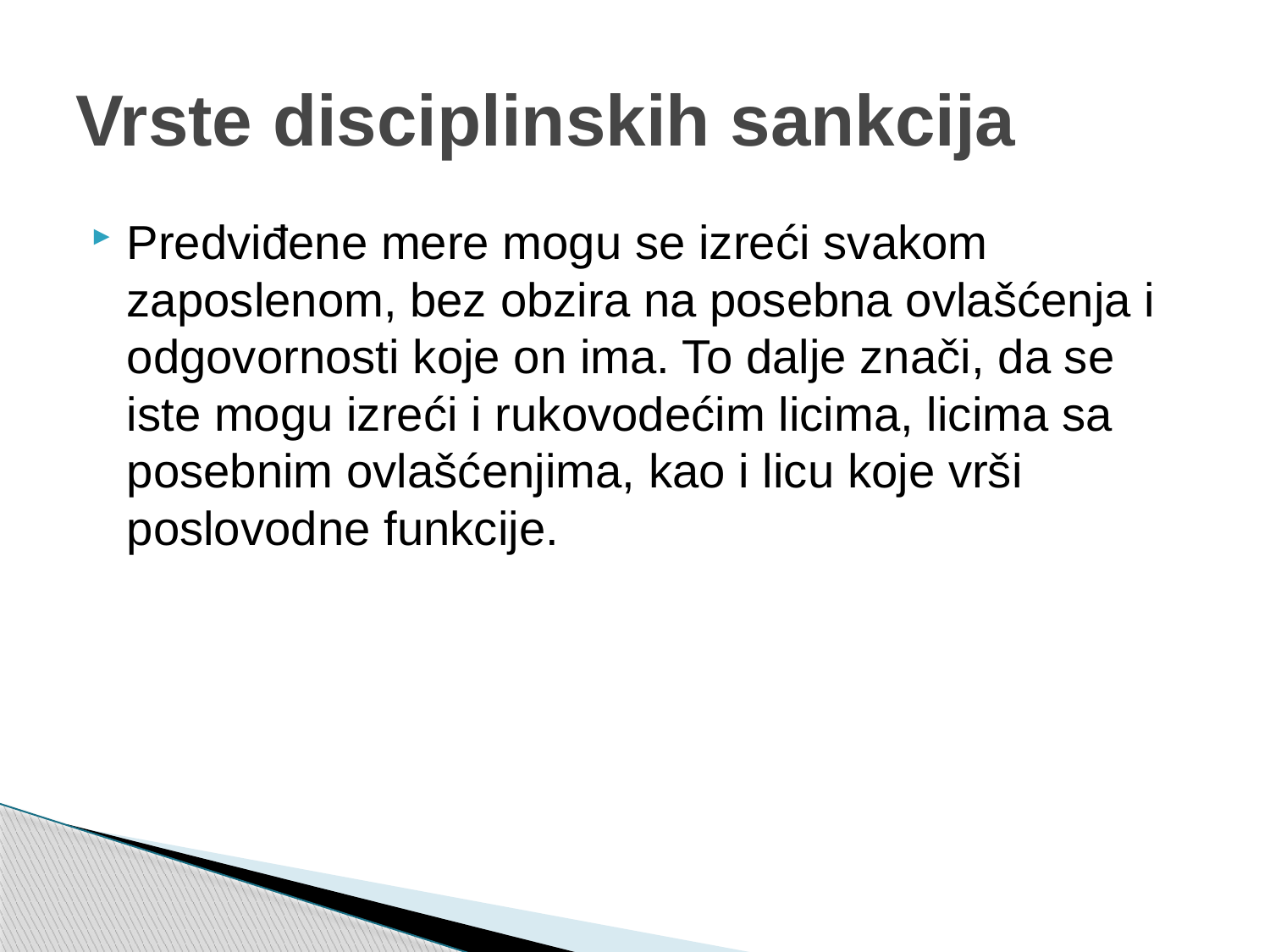

# Vrste disciplinskih sankcija
Predviđene mere mogu se izreći svakom zaposlenom, bez obzira na posebna ovlašćenja i odgovornosti koje on ima. To dalje znači, da se iste mogu izreći i rukovodećim licima, licima sa posebnim ovlašćenjima, kao i licu koje vrši poslovodne funkcije.